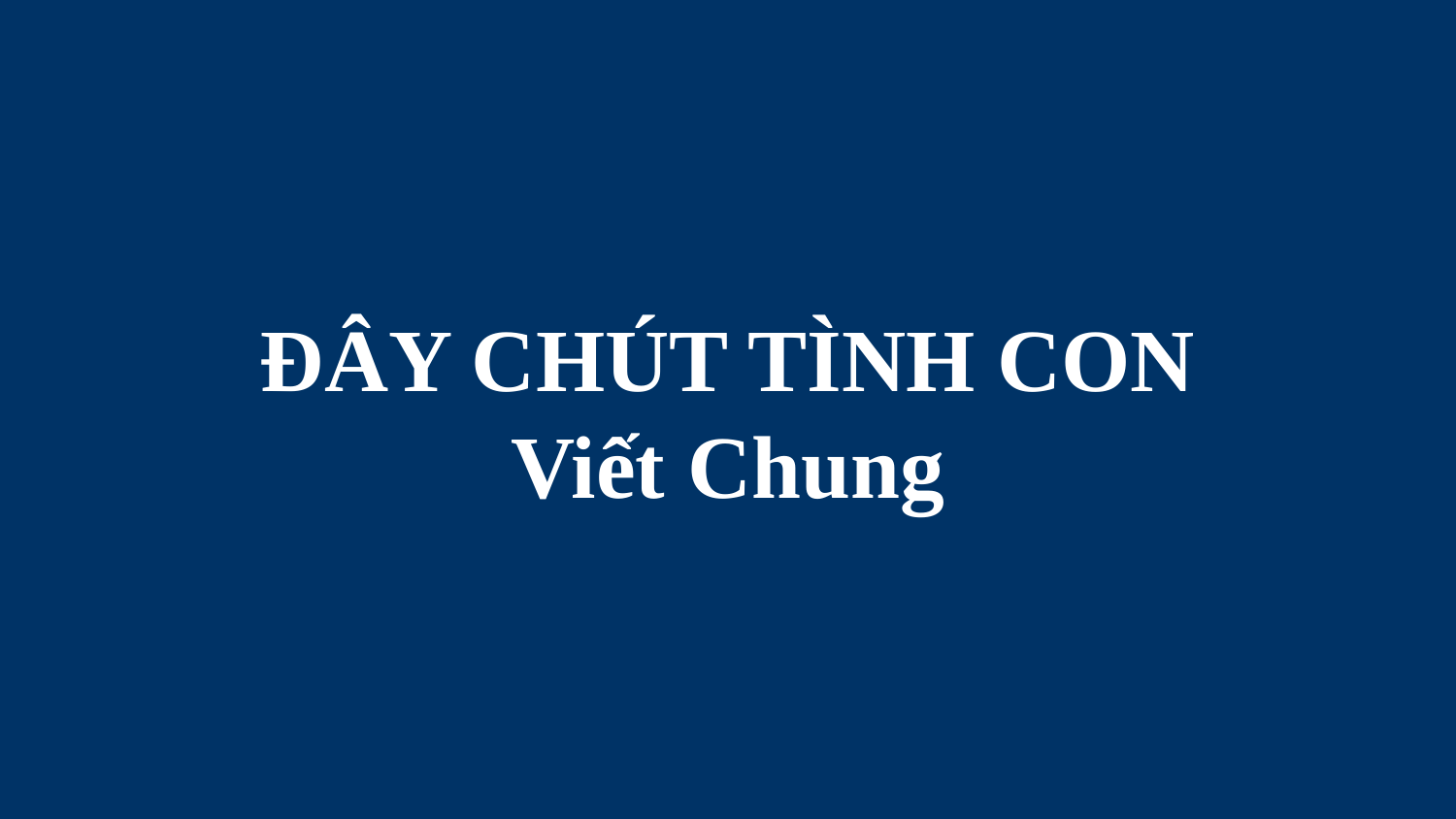

# ĐÂY CHÚT TÌNH CON Viết Chung